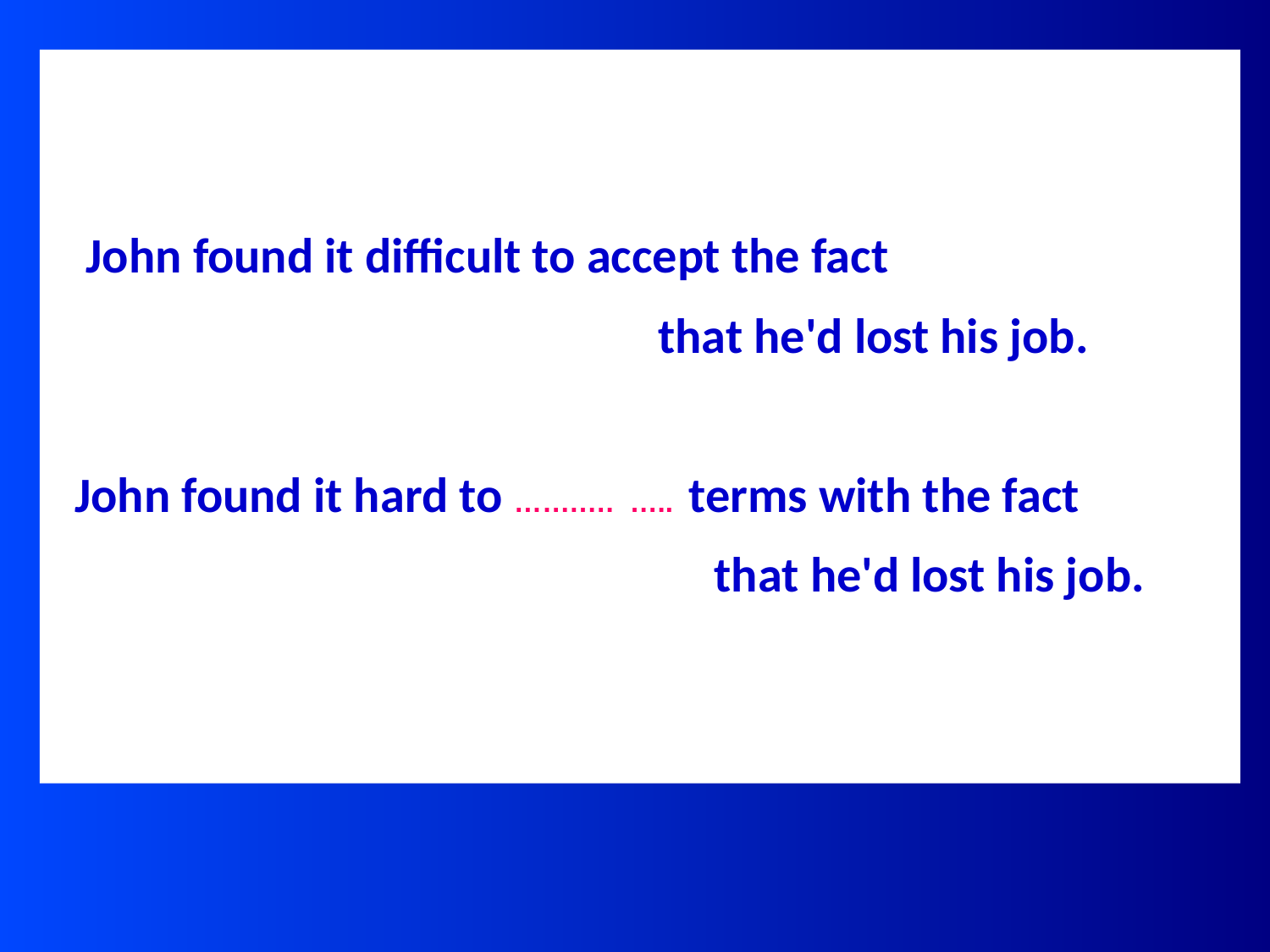

John found it difficult to accept the fact
                                                      that he'd lost his job.

  John found it hard to …….….  …..  terms with the fact
                                                           that he'd lost his job.